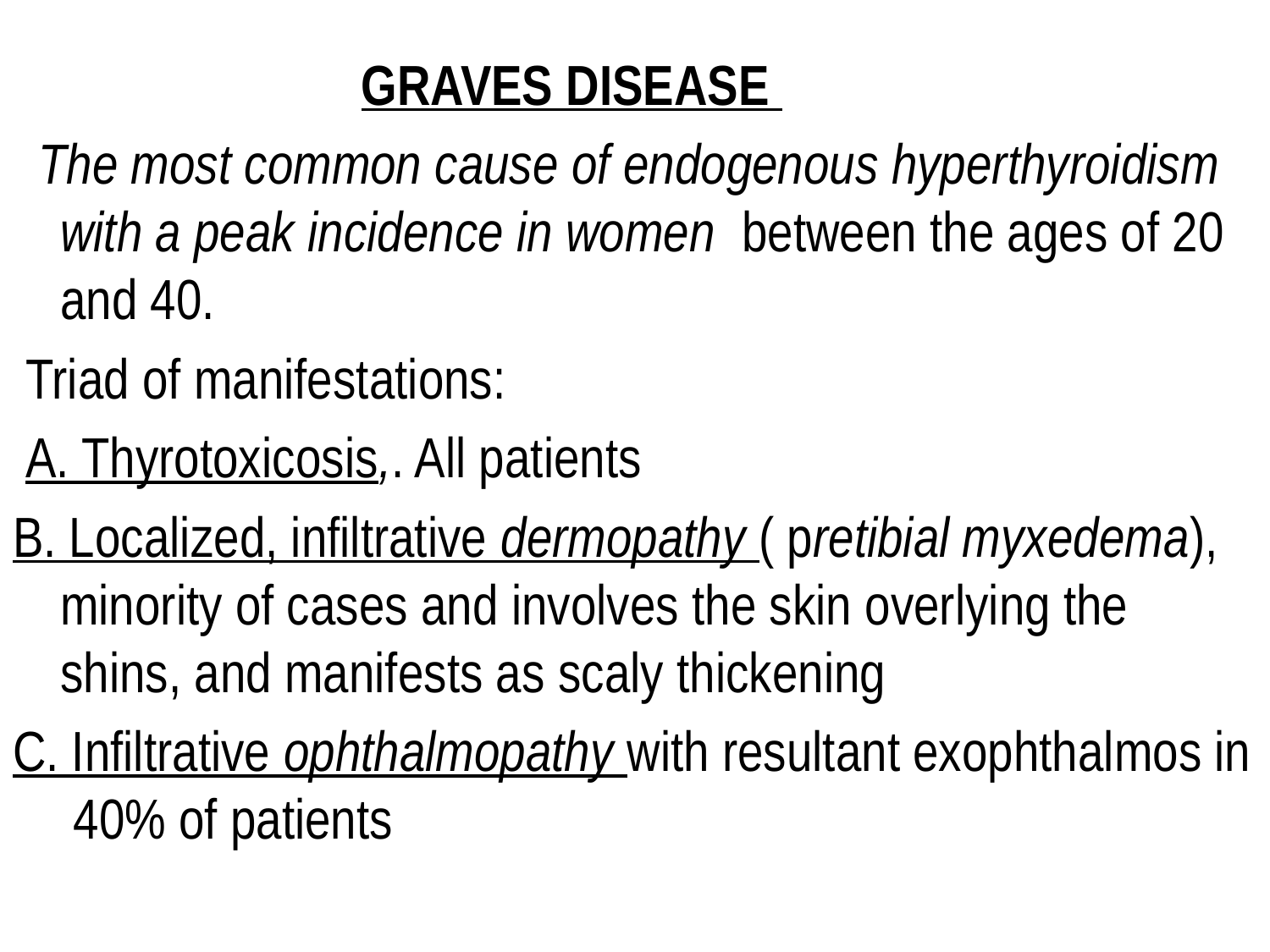

GRAVES DISEASE
  The most common cause of endogenous hyperthyroidism with a peak incidence in women  between the ages of 20 and 40.
 Triad of manifestations:
 A. Thyrotoxicosis,. All patients
B. Localized, infiltrative dermopathy ( pretibial myxedema), minority of cases and involves the skin overlying the shins, and manifests as scaly thickening
C. Infiltrative ophthalmopathy with resultant exophthalmos in  40% of patients